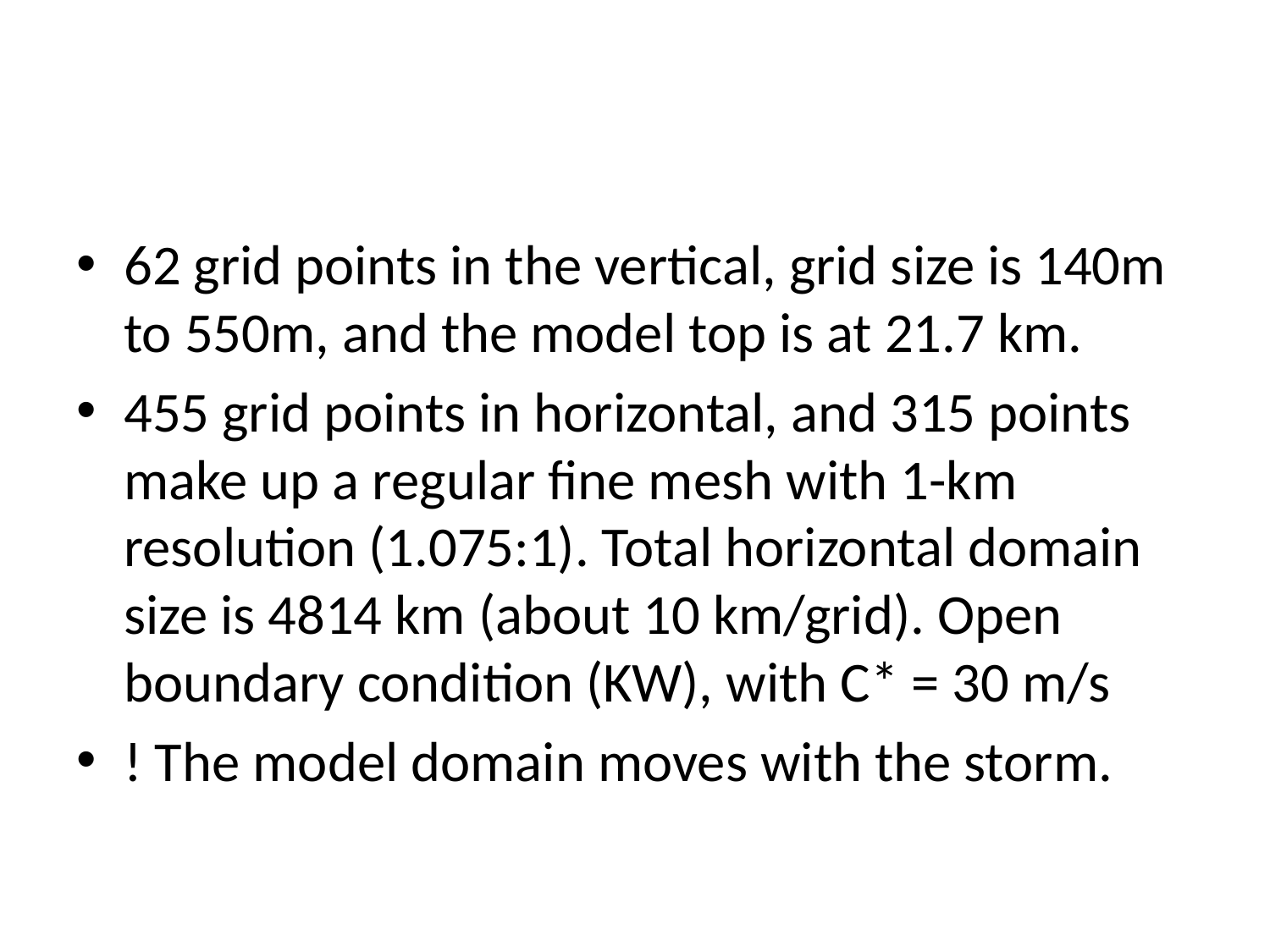

#
62 grid points in the vertical, grid size is 140m to 550m, and the model top is at 21.7 km.
455 grid points in horizontal, and 315 points make up a regular fine mesh with 1-km resolution (1.075:1). Total horizontal domain size is 4814 km (about 10 km/grid). Open boundary condition (KW), with C* = 30 m/s
! The model domain moves with the storm.